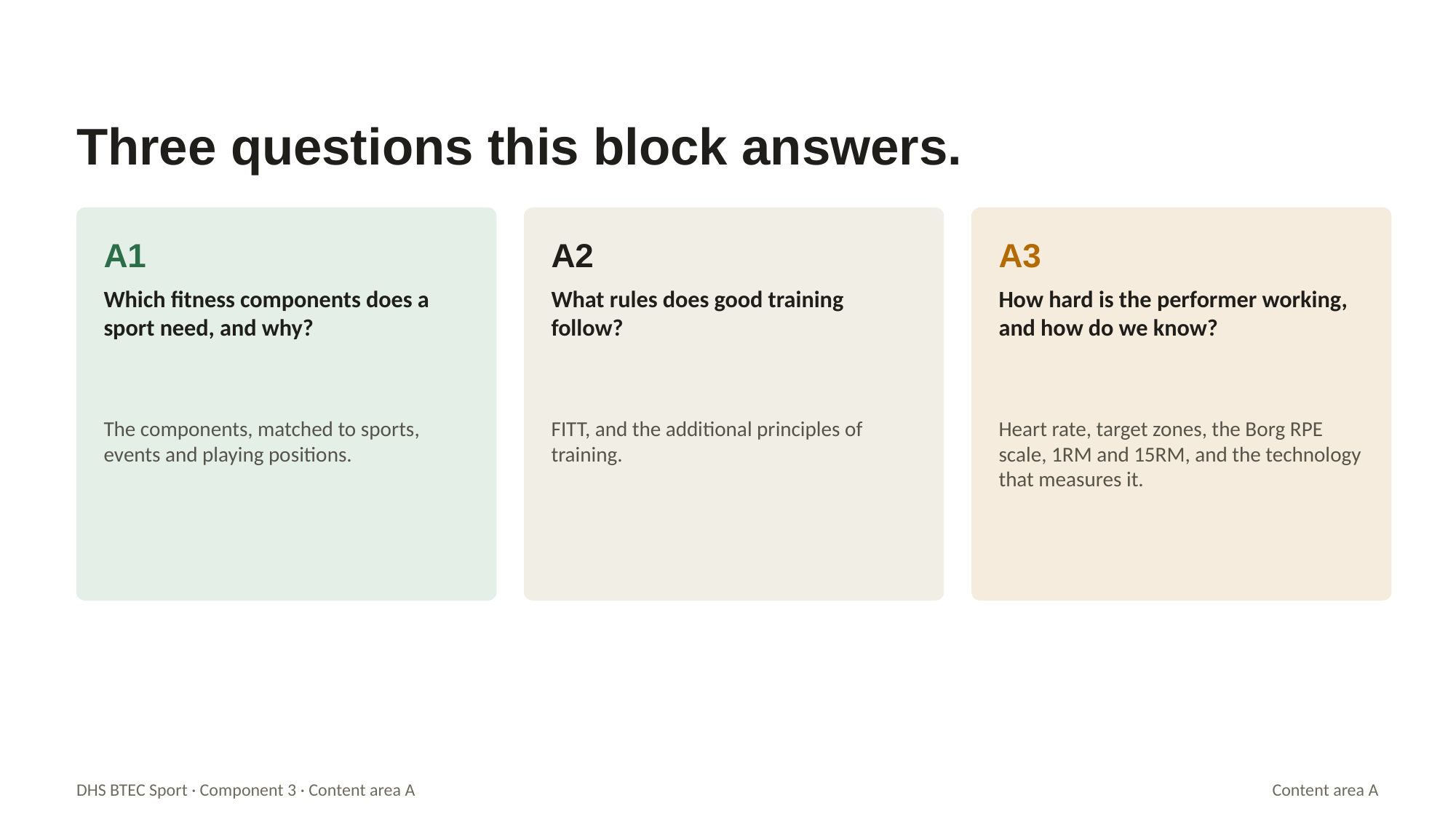

Three questions this block answers.

A1
A2
A3
Which fitness components does a sport need, and why?
What rules does good training follow?
How hard is the performer working, and how do we know?
The components, matched to sports, events and playing positions.
FITT, and the additional principles of training.
Heart rate, target zones, the Borg RPE scale, 1RM and 15RM, and the technology that measures it.
DHS BTEC Sport · Component 3 · Content area A
Content area A